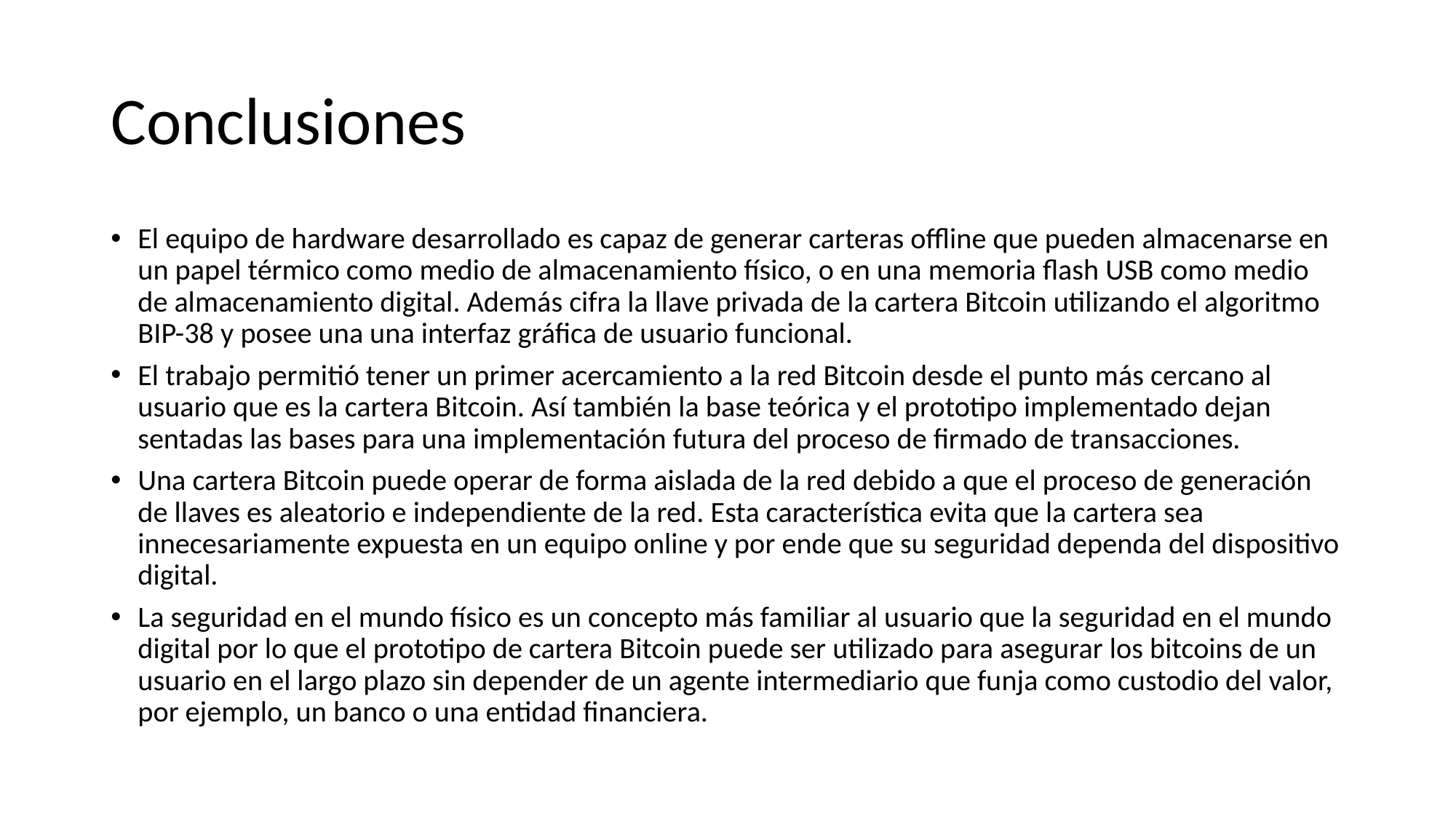

# Conclusiones
El equipo de hardware desarrollado es capaz de generar carteras offline que pueden almacenarse en un papel térmico como medio de almacenamiento físico, o en una memoria flash USB como medio de almacenamiento digital. Además cifra la llave privada de la cartera Bitcoin utilizando el algoritmo BIP-38 y posee una una interfaz gráfica de usuario funcional.
El trabajo permitió tener un primer acercamiento a la red Bitcoin desde el punto más cercano al usuario que es la cartera Bitcoin. Así también la base teórica y el prototipo implementado dejan sentadas las bases para una implementación futura del proceso de firmado de transacciones.
Una cartera Bitcoin puede operar de forma aislada de la red debido a que el proceso de generación de llaves es aleatorio e independiente de la red. Esta característica evita que la cartera sea innecesariamente expuesta en un equipo online y por ende que su seguridad dependa del dispositivo digital.
La seguridad en el mundo físico es un concepto más familiar al usuario que la seguridad en el mundo digital por lo que el prototipo de cartera Bitcoin puede ser utilizado para asegurar los bitcoins de un usuario en el largo plazo sin depender de un agente intermediario que funja como custodio del valor, por ejemplo, un banco o una entidad financiera.